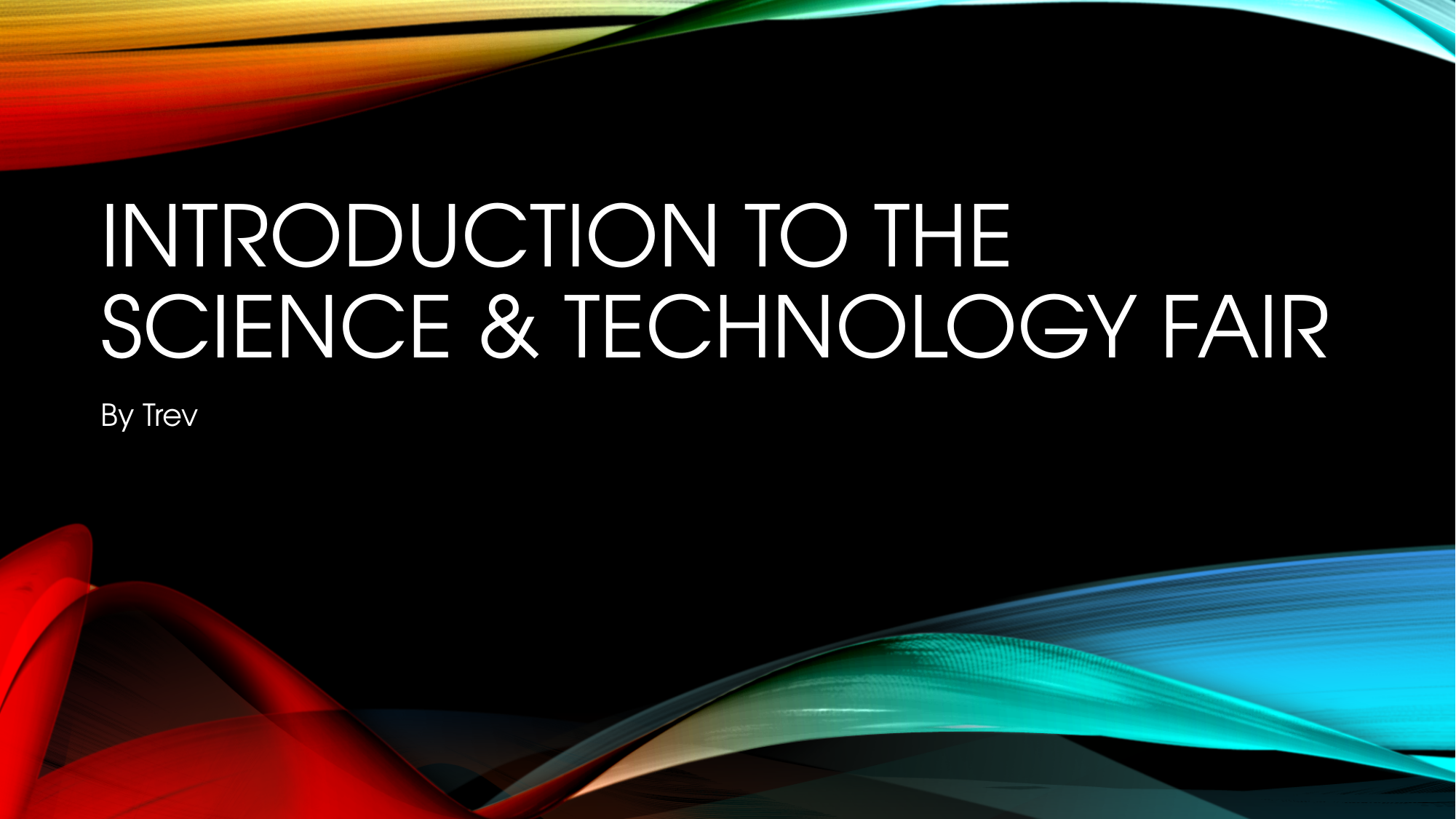

# Introduction to the Science & Technology Fair
By Trev